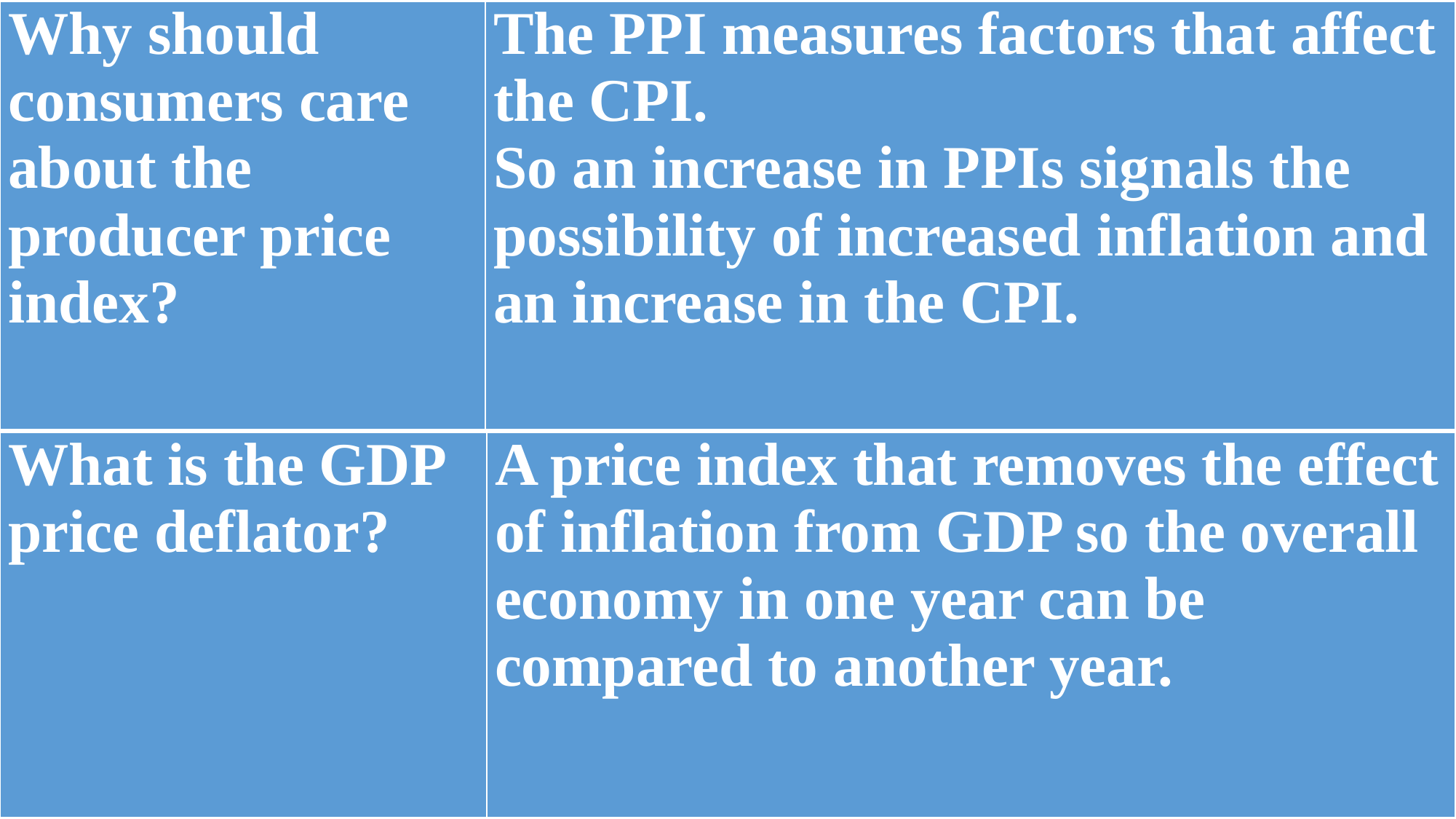

| Why should consumers care about the producer price index? | The PPI measures factors that affect the CPI. So an increase in PPIs signals the possibility of increased inflation and an increase in the CPI. |
| --- | --- |
| What is the GDP price deflator? | A price index that removes the effect of inflation from GDP so the overall economy in one year can be compared to another year. |
| --- | --- |